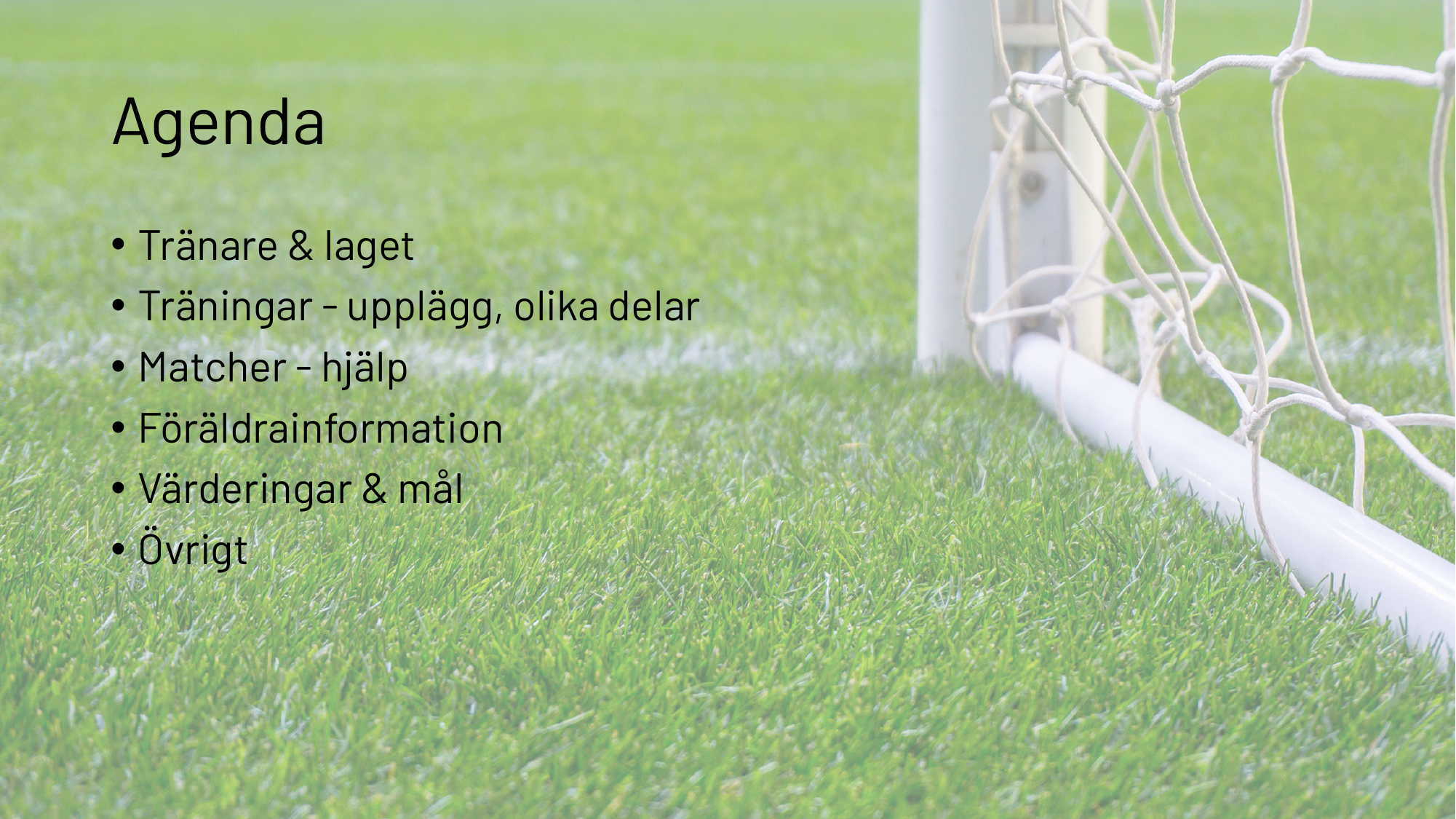

# Agenda
Tränare & laget
Träningar - upplägg, olika delar
Matcher - hjälp
Föräldrainformation
Värderingar & mål
Övrigt